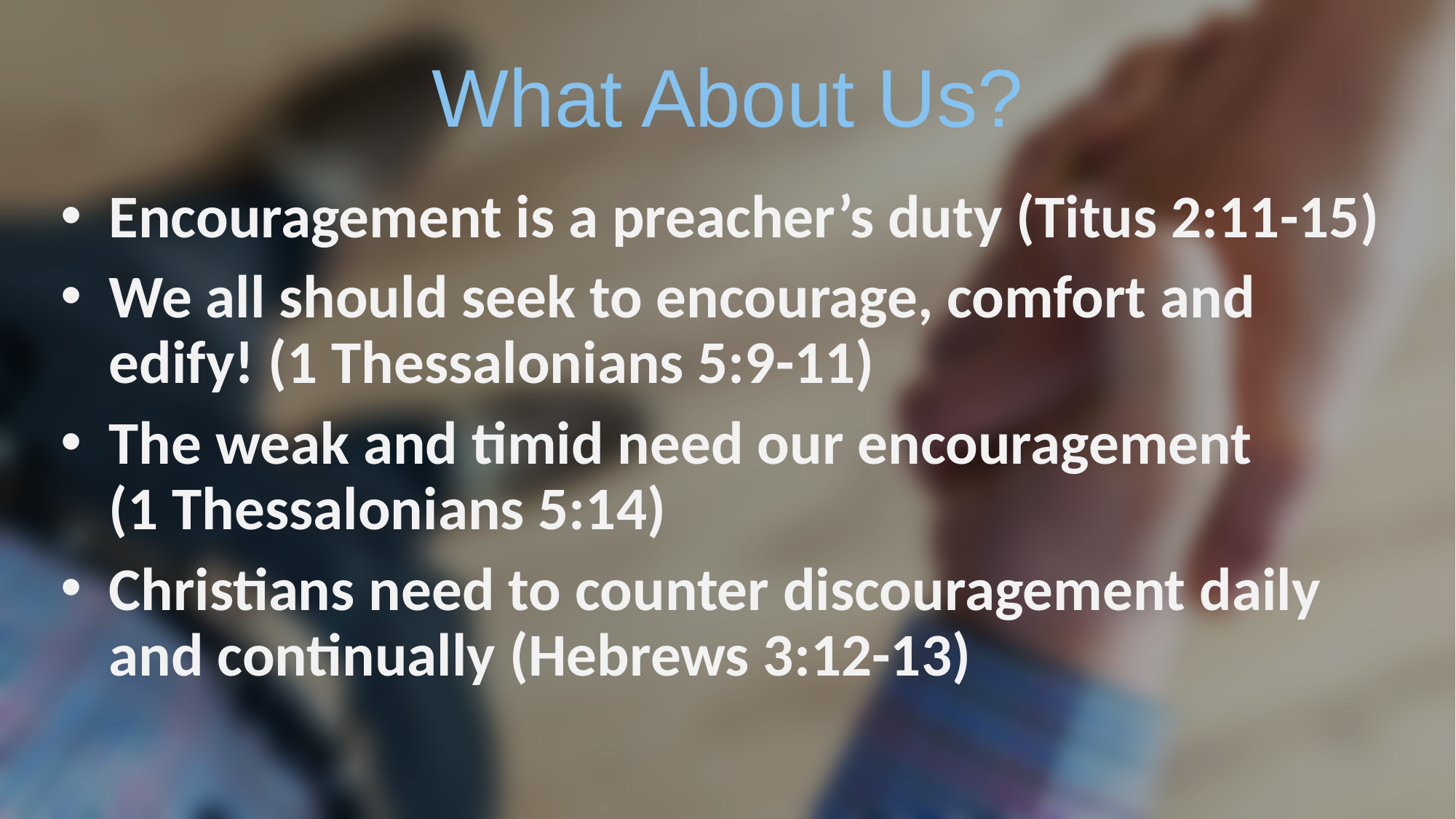

# What About Us?
Encouragement is a preacher’s duty (Titus 2:11-15)
We all should seek to encourage, comfort and edify! (1 Thessalonians 5:9-11)
The weak and timid need our encouragement        (1 Thessalonians 5:14)
Christians need to counter discouragement daily and continually (Hebrews 3:12-13)